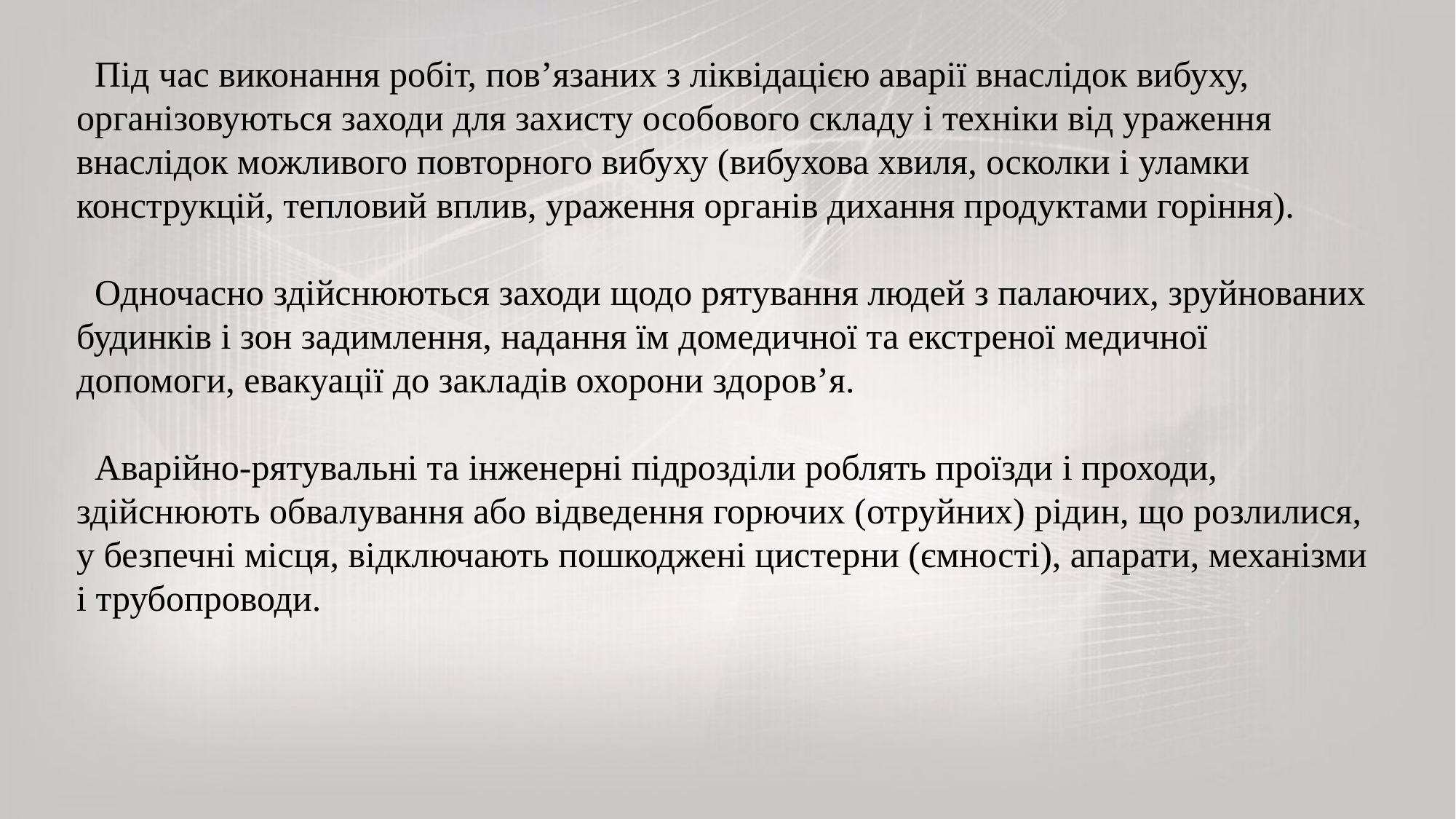

Під час виконання робіт, пов’язаних з ліквідацією аварії внаслідок вибуху, організовуються заходи для захисту особового складу і техніки від ураження внаслідок можливого повторного вибуху (вибухова хвиля, осколки і уламки конструкцій, тепловий вплив, ураження органів дихання продуктами горіння).

  Одночасно здійснюються заходи щодо рятування людей з палаючих, зруйнованих будинків і зон задимлення, надання їм домедичної та екстреної медичної допомоги, евакуації до закладів охорони здоров’я.

  Аварійно-рятувальні та інженерні підрозділи роблять проїзди і проходи, здійснюють обвалування або відведення горючих (отруйних) рідин, що розлилися, у безпечні місця, відключають пошкоджені цистерни (ємності), апарати, механізми і трубопроводи.